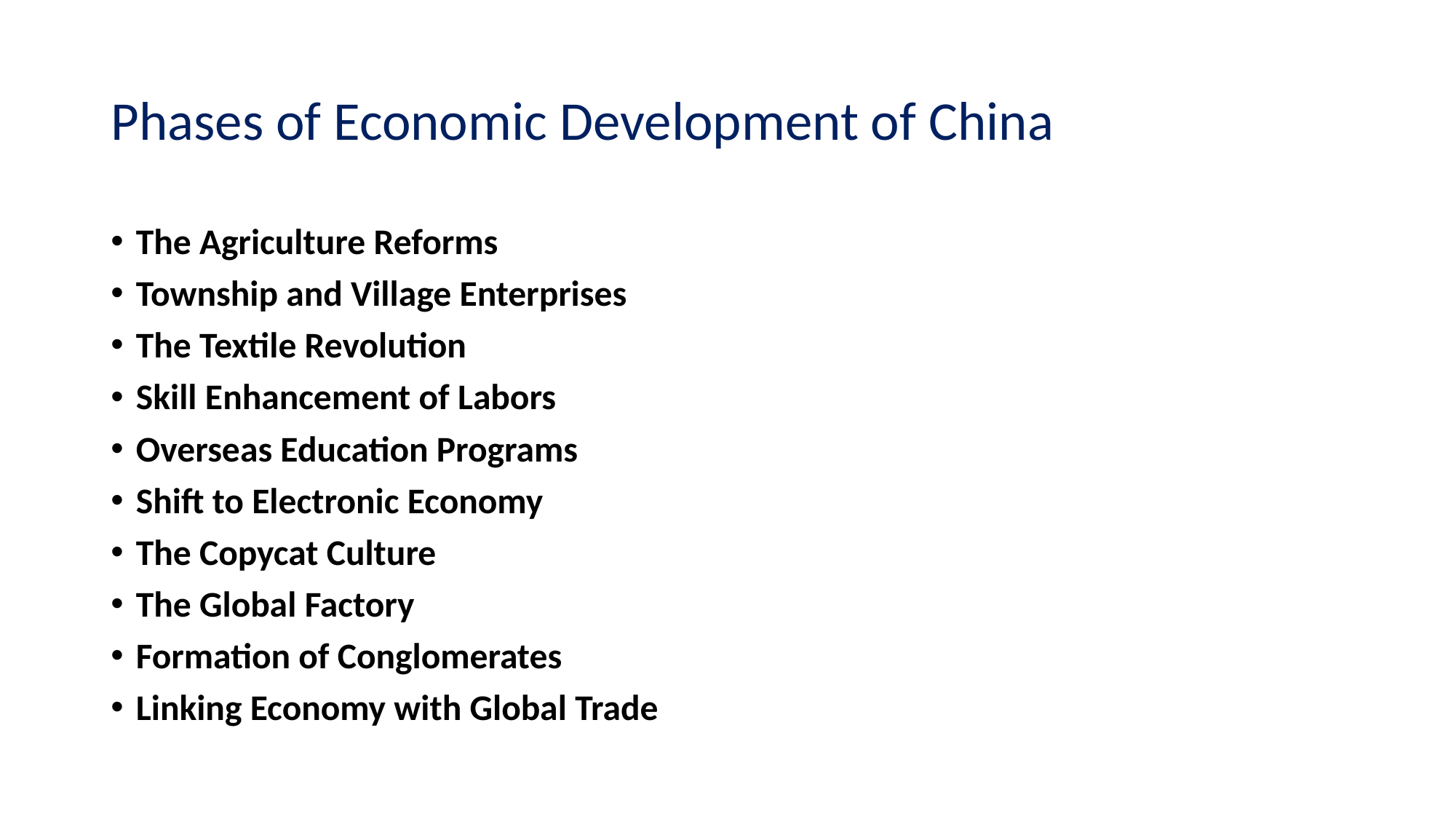

# Phases of Economic Development of China
The Agriculture Reforms
Township and Village Enterprises
The Textile Revolution
Skill Enhancement of Labors
Overseas Education Programs
Shift to Electronic Economy
The Copycat Culture
The Global Factory
Formation of Conglomerates
Linking Economy with Global Trade